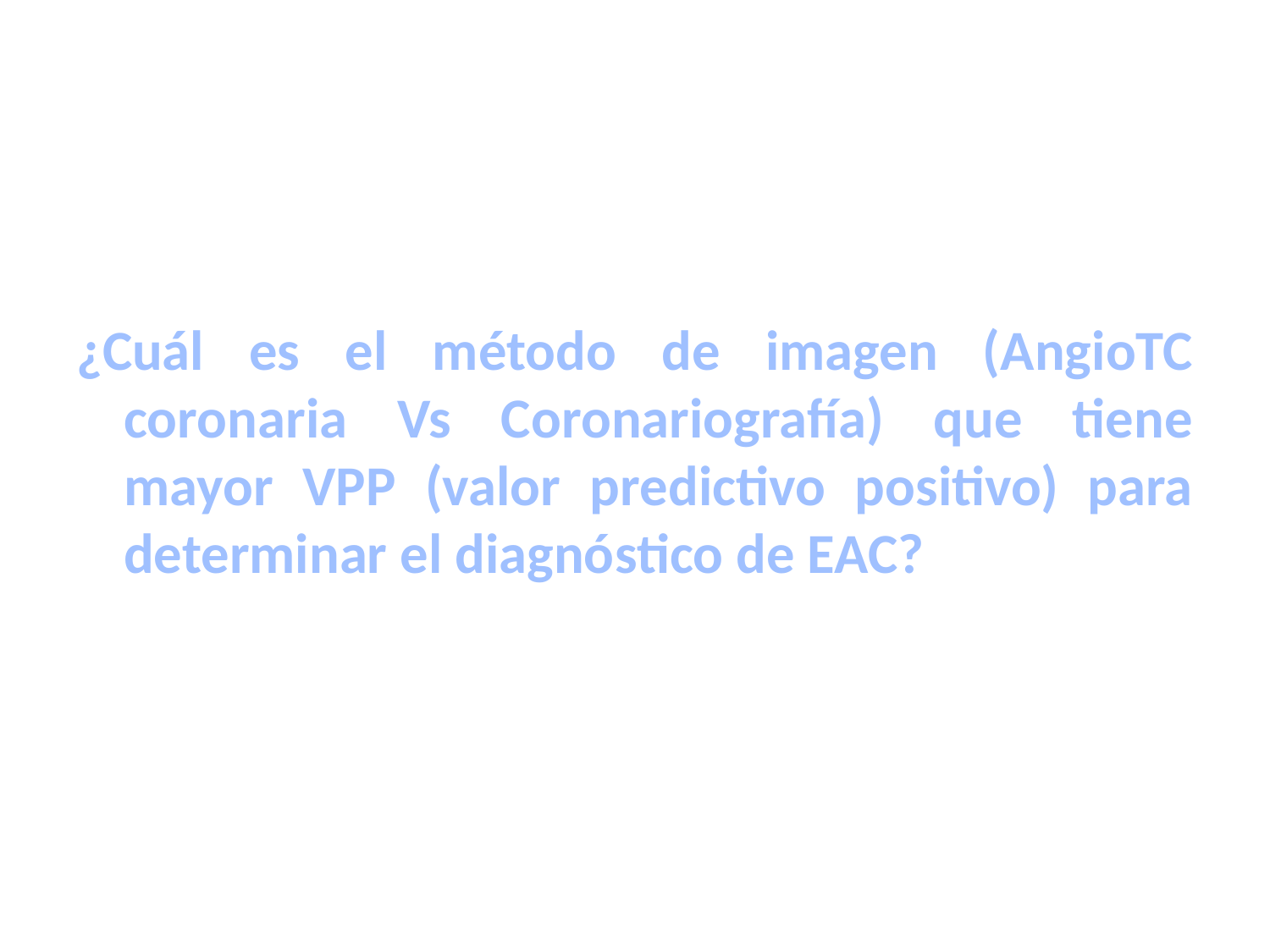

#
¿Cuál es el método de imagen (AngioTC coronaria Vs Coronariografía) que tiene mayor VPP (valor predictivo positivo) para determinar el diagnóstico de EAC?